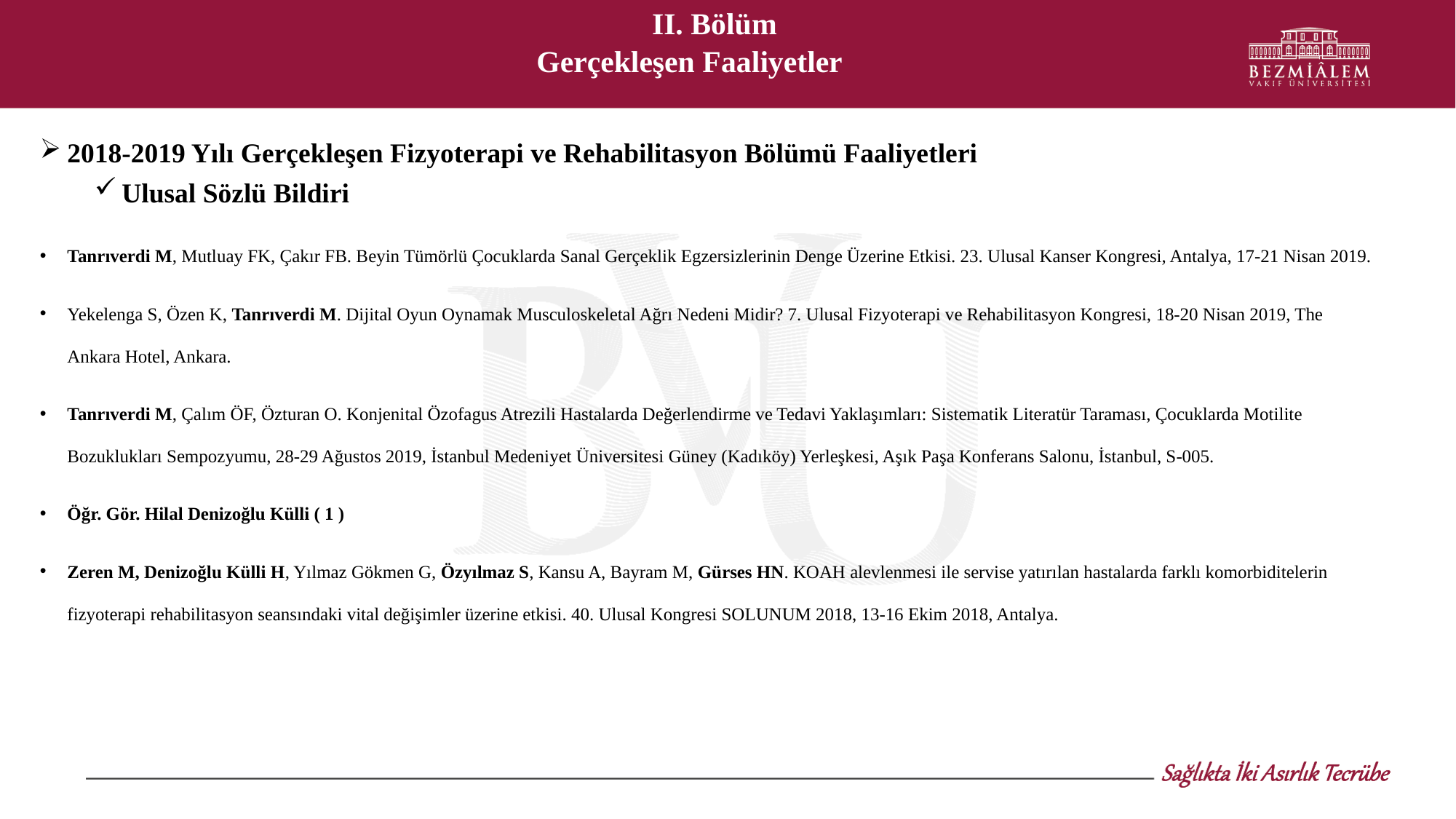

II. Bölüm
Gerçekleşen Faaliyetler

2018-2019 Yılı Gerçekleşen Fizyoterapi ve Rehabilitasyon Bölümü Faaliyetleri
Ulusal Sözlü Bildiri
Tanrıverdi M, Mutluay FK, Çakır FB. Beyin Tümörlü Çocuklarda Sanal Gerçeklik Egzersizlerinin Denge Üzerine Etkisi. 23. Ulusal Kanser Kongresi, Antalya, 17-21 Nisan 2019.
Yekelenga S, Özen K, Tanrıverdi M. Dijital Oyun Oynamak Musculoskeletal Ağrı Nedeni Midir? 7. Ulusal Fizyoterapi ve Rehabilitasyon Kongresi, 18-20 Nisan 2019, The Ankara Hotel, Ankara.
Tanrıverdi M, Çalım ÖF, Özturan O. Konjenital Özofagus Atrezili Hastalarda Değerlendirme ve Tedavi Yaklaşımları: Sistematik Literatür Taraması, Çocuklarda Motilite Bozuklukları Sempozyumu, 28-29 Ağustos 2019, İstanbul Medeniyet Üniversitesi Güney (Kadıköy) Yerleşkesi, Aşık Paşa Konferans Salonu, İstanbul, S-005.
Öğr. Gör. Hilal Denizoğlu Külli ( 1 )
Zeren M, Denizoğlu Külli H, Yılmaz Gökmen G, Özyılmaz S, Kansu A, Bayram M, Gürses HN. KOAH alevlenmesi ile servise yatırılan hastalarda farklı komorbiditelerin fizyoterapi rehabilitasyon seansındaki vital değişimler üzerine etkisi. 40. Ulusal Kongresi SOLUNUM 2018, 13-16 Ekim 2018, Antalya.